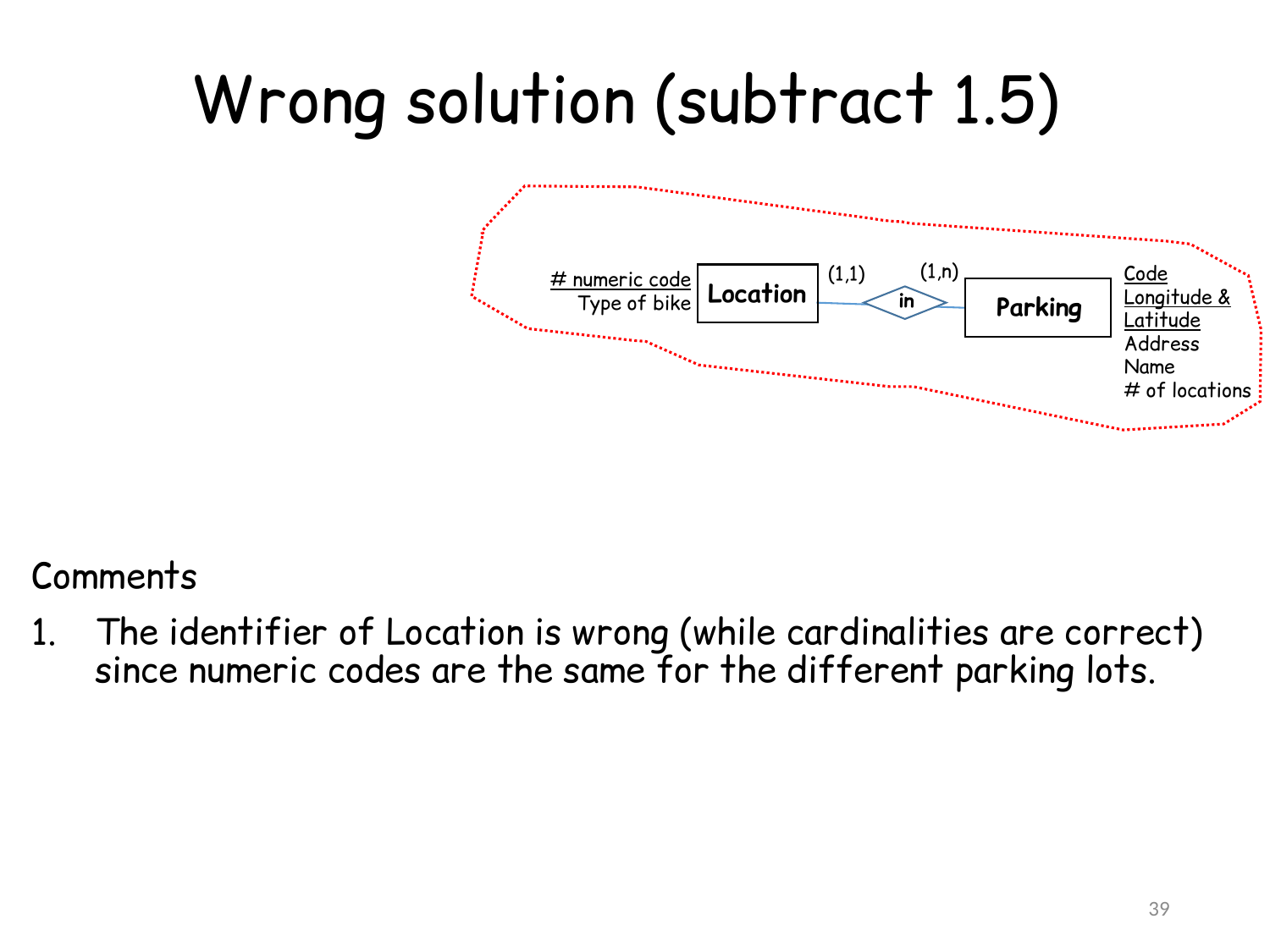

# Wrong solution (subtract 1.5)

(1,n)

Parking
in

(1,1)
Code
Longitude &
Latitude
Address
Name
# of locations
# numeric code
Type of bike

Location
Comments
The identifier of Location is wrong (while cardinalities are correct) since numeric codes are the same for the different parking lots.
39